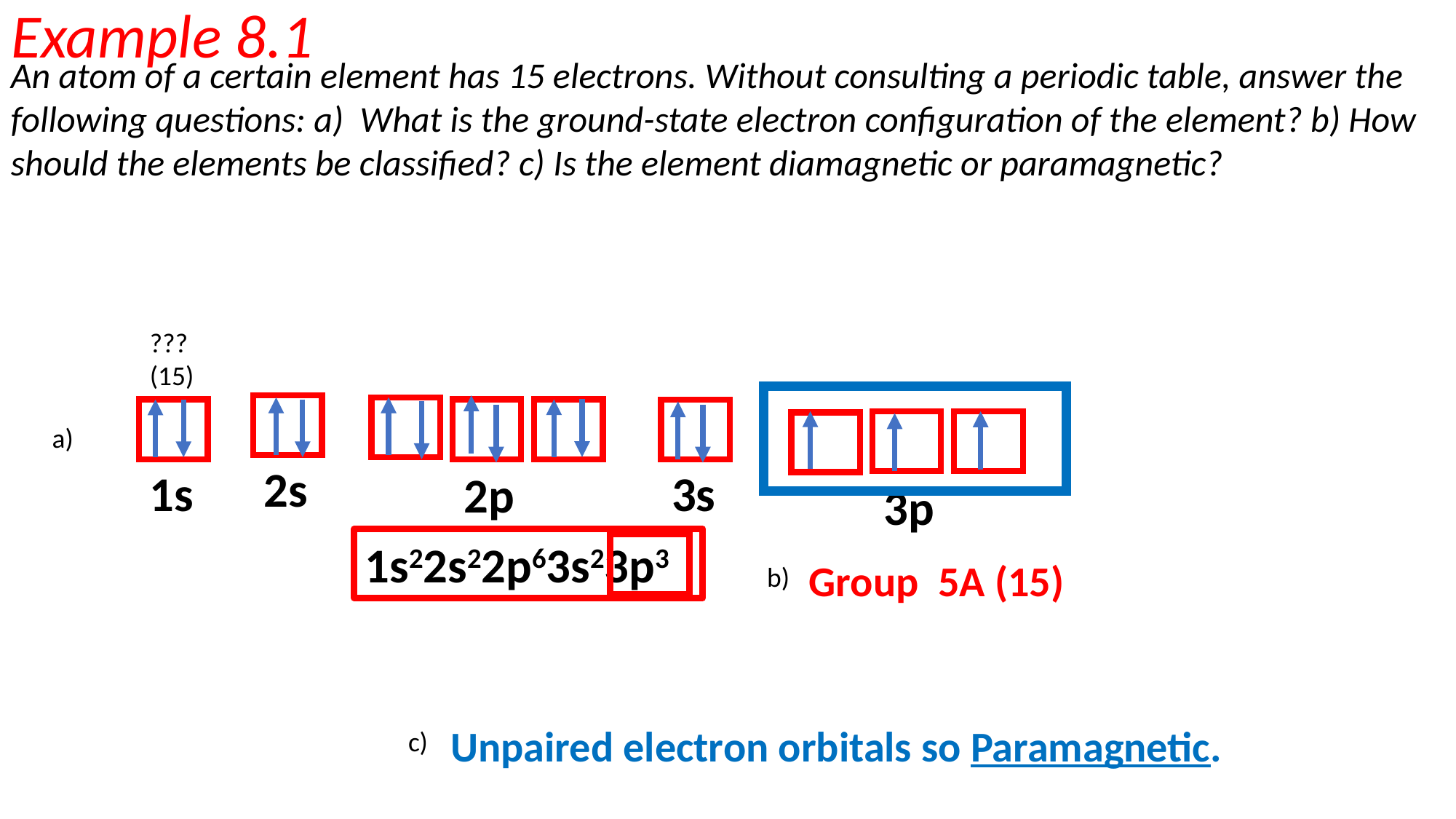

# Example 8.1
An atom of a certain element has 15 electrons. Without consulting a periodic table, answer the following questions: a)  What is the ground-state electron configuration of the element? b) How should the elements be classified? c) Is the element diamagnetic or paramagnetic?
??? (15)

a)
2s
1s
3s
2p
3p
1s22s22p63s23p3

Group  5A (15)
b)
Unpaired electron orbitals so Paramagnetic.
c)